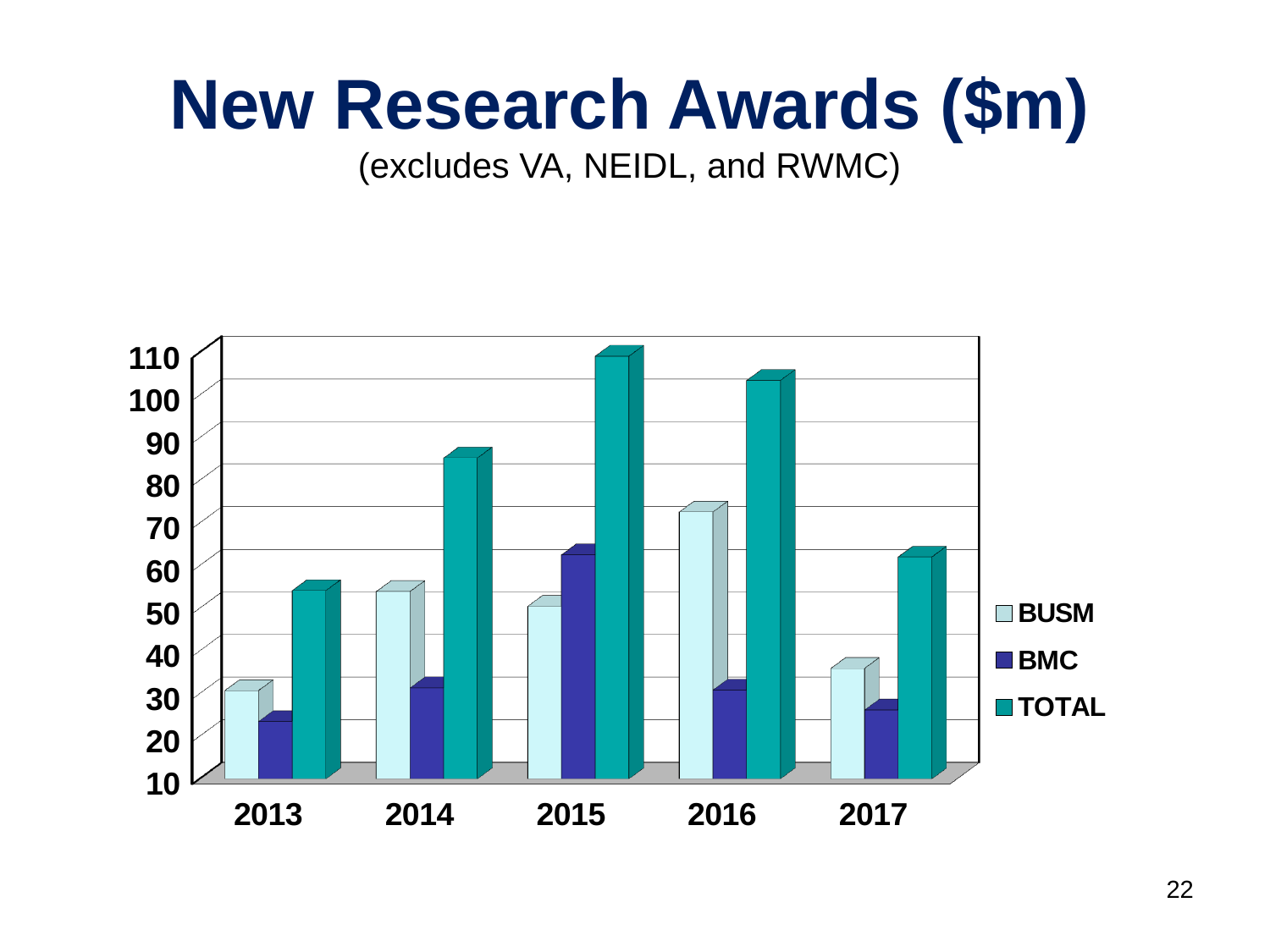

# New Research Awards ($m) (excludes VA, NEIDL, and RWMC)

[unsupported chart]

22